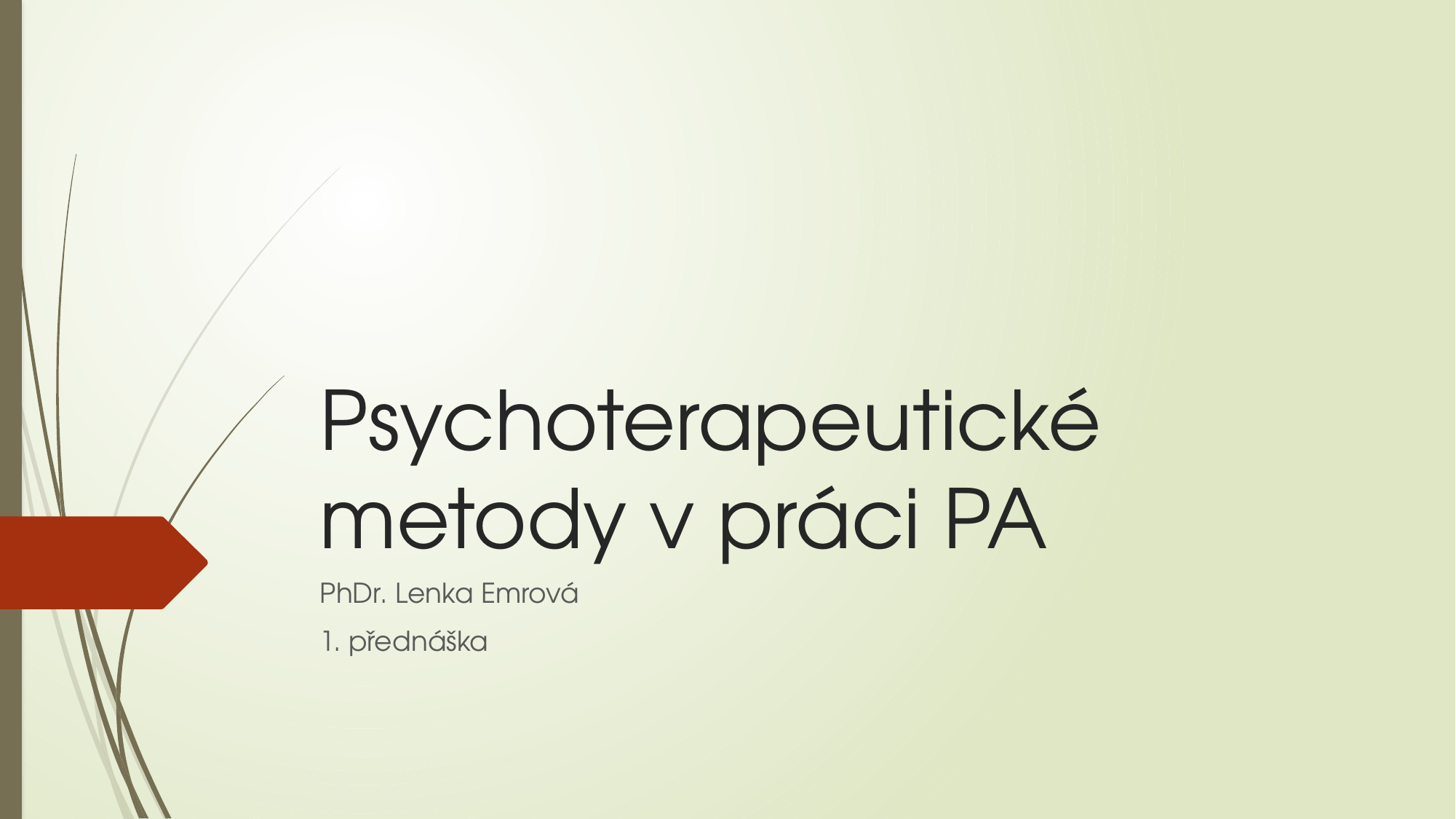

# Psychoterapeutické metody v práci PA
PhDr. Lenka Emrová
1. přednáška